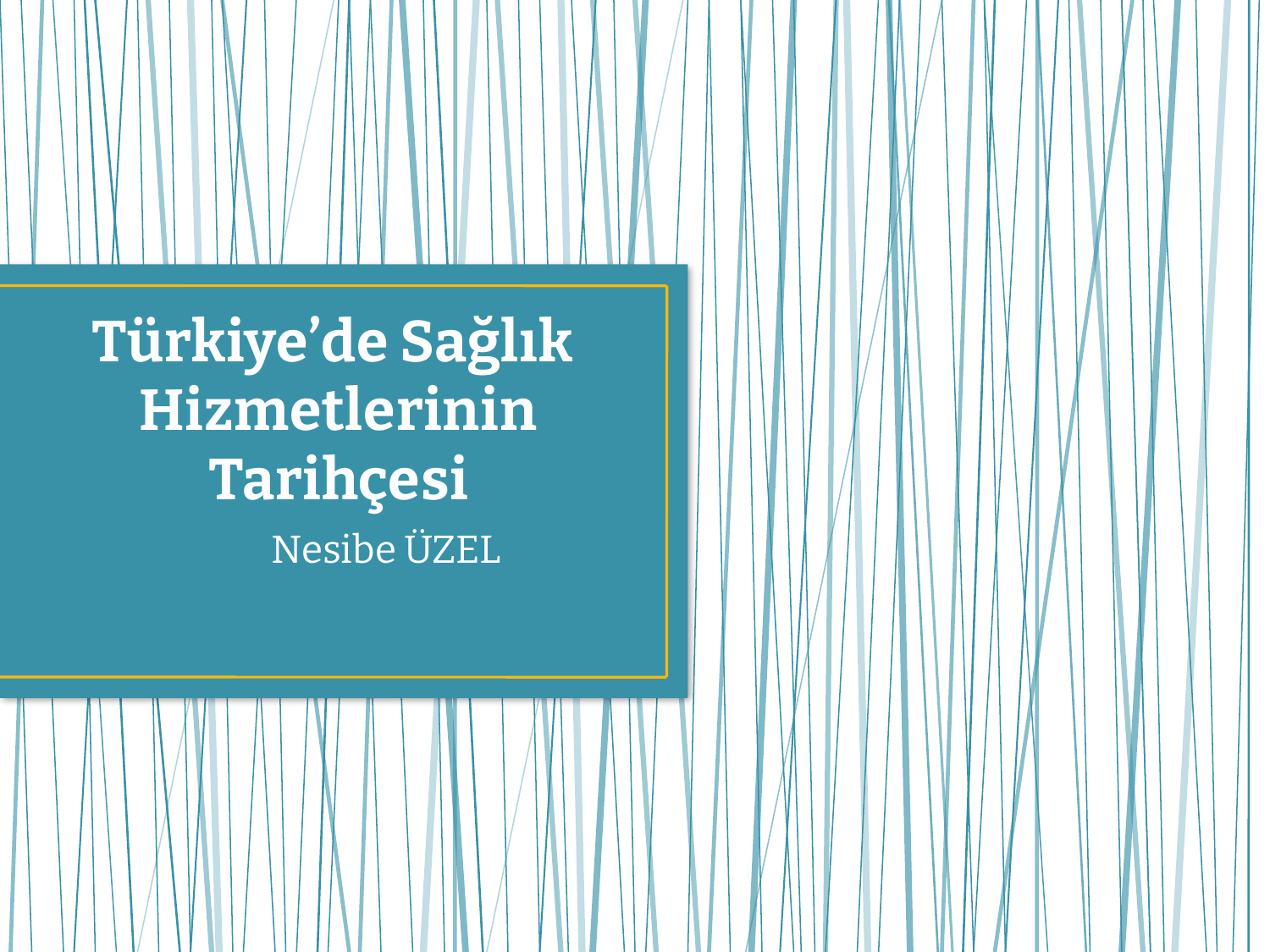

# Türkiye’de Sağlık  Hizmetlerinin Tarihçesi
                             Nesibe ÜZEL